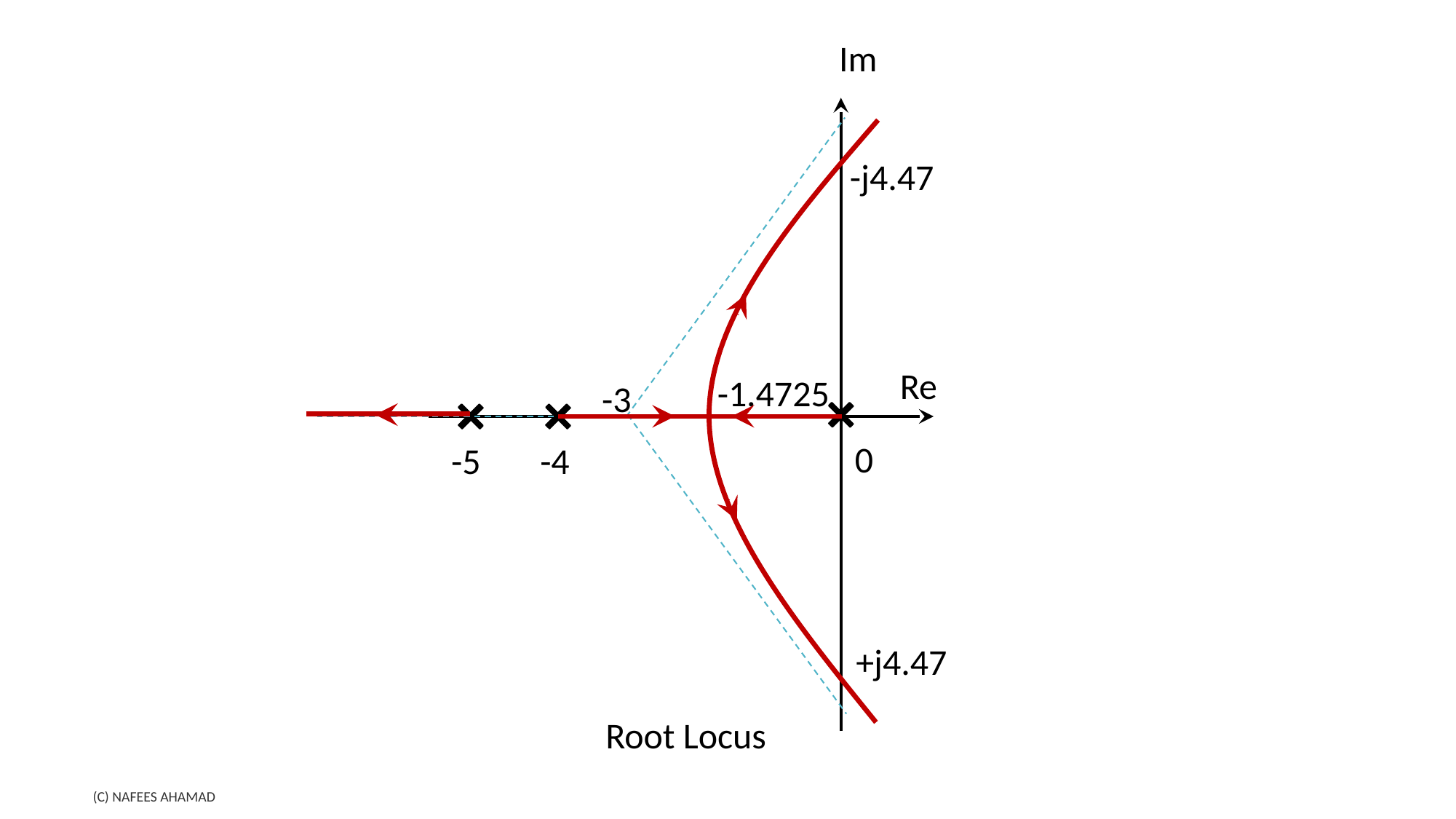

Im
Re

-j4.47
+j4.47
-1.4725
-3

0
-5
-4
Root Locus
(c) Nafees Ahamad